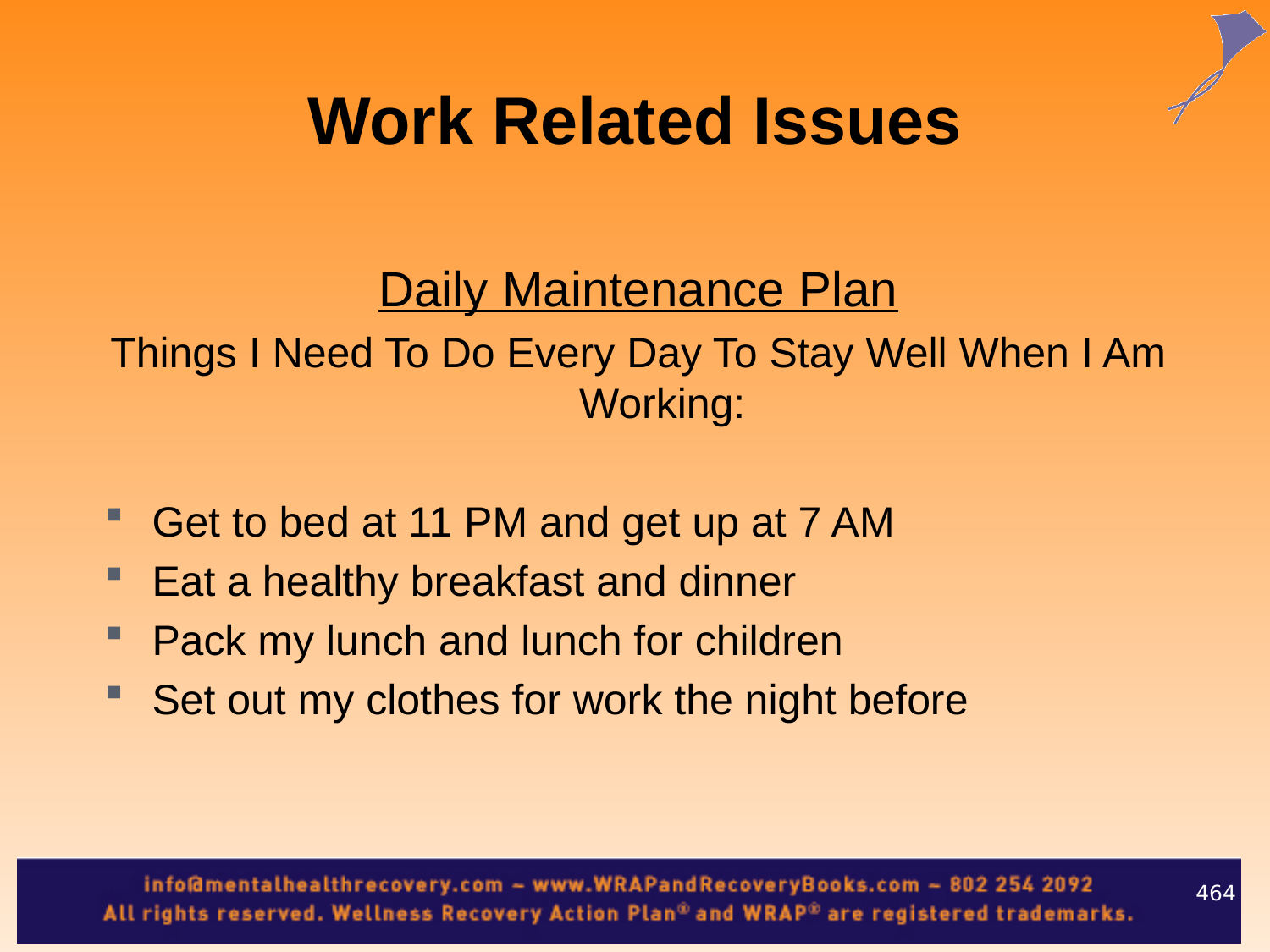

Work Related Issues
Daily Maintenance Plan
Things I Need To Do Every Day To Stay Well When I Am Working:

Get to bed at 11 PM and get up at 7 AM
Eat a healthy breakfast and dinner
Pack my lunch and lunch for children
Set out my clothes for work the night before
464